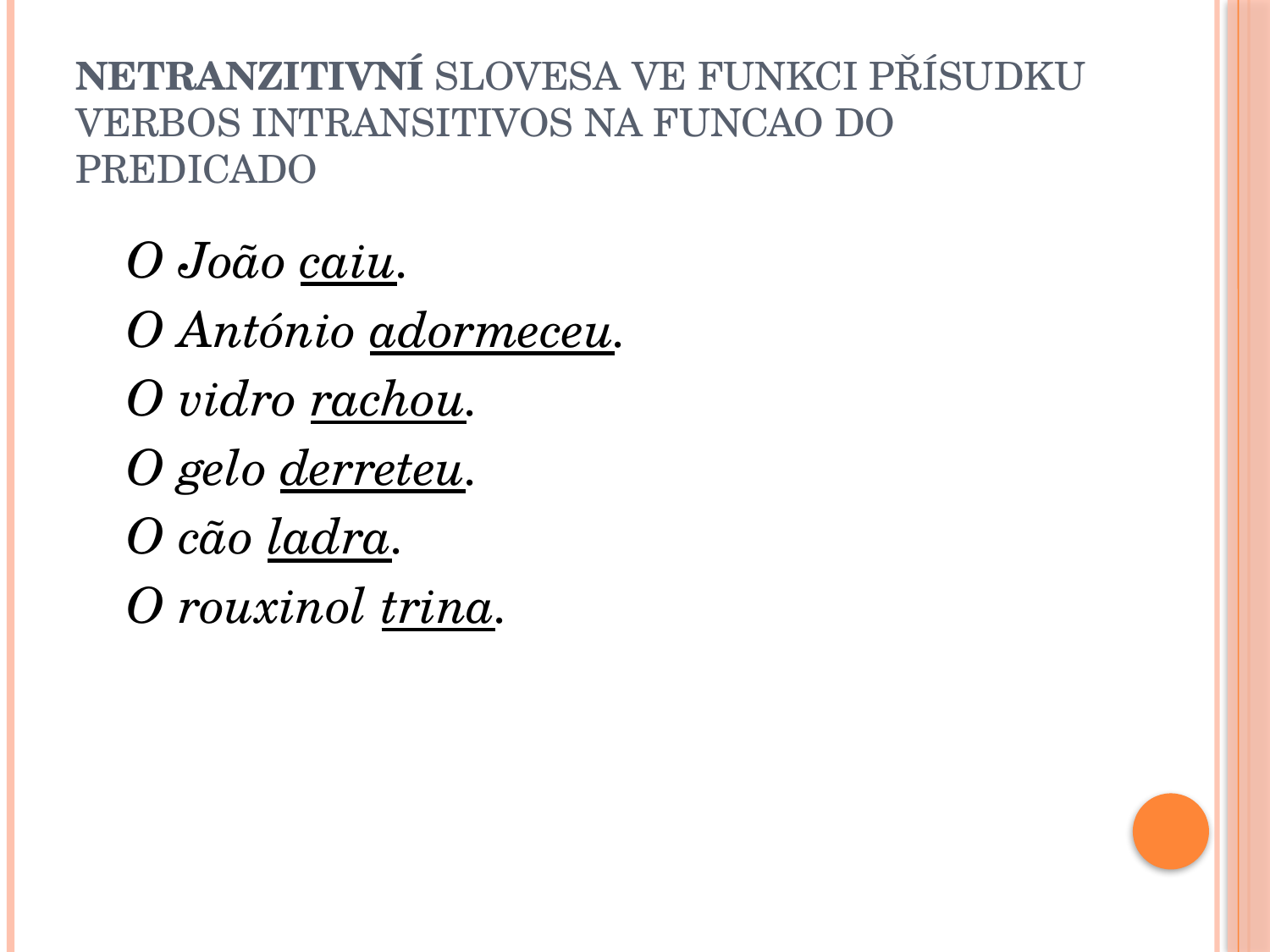

# Netranzitivní SLOVESA ve funkci PŘÍSUDKU verbos intransitivos na funcao do predicado
O João caiu.
O António adormeceu.
O vidro rachou.
O gelo derreteu.
O cão ladra.
O rouxinol trina.